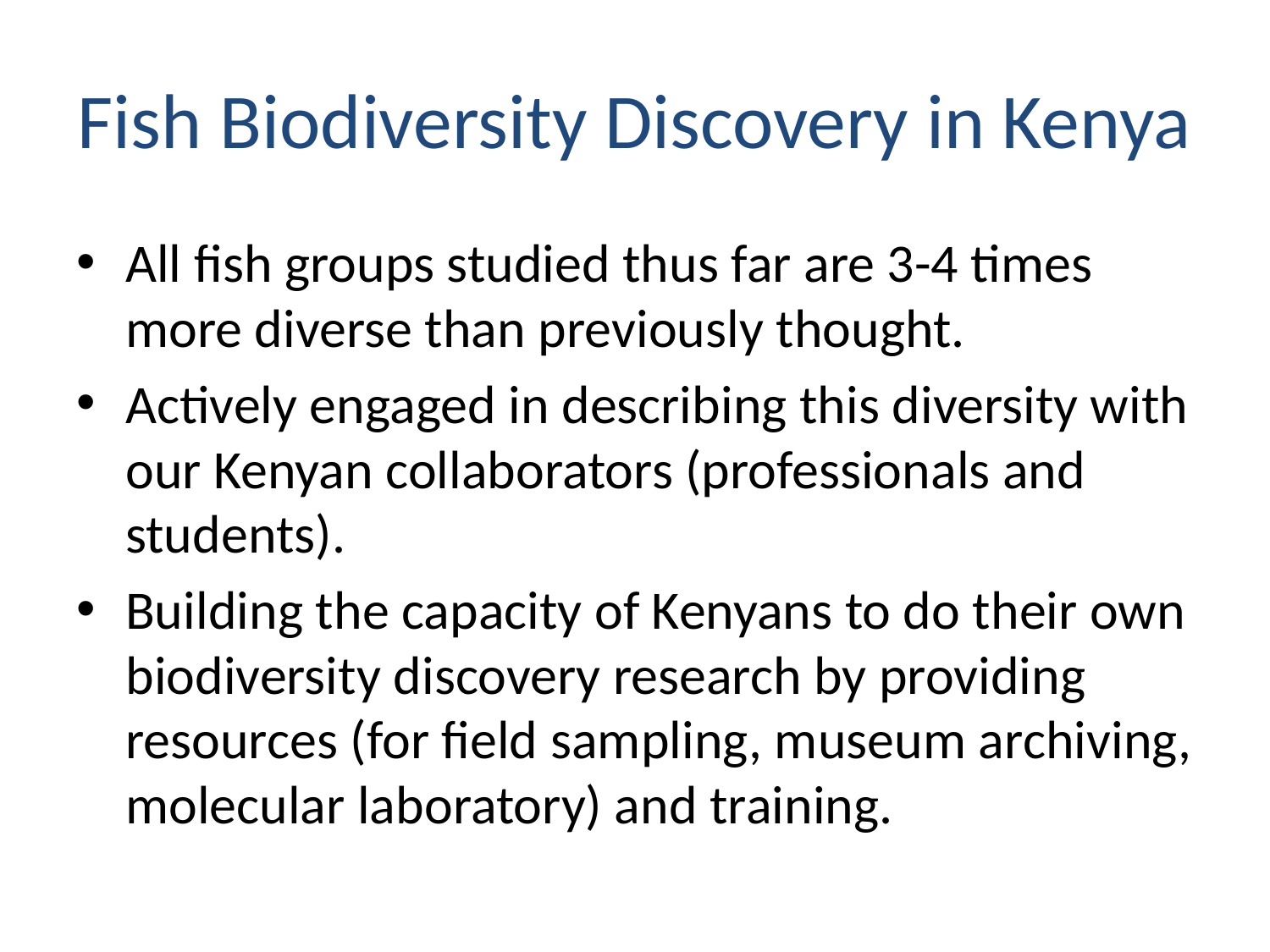

# Fish Biodiversity Discovery in Kenya
All fish groups studied thus far are 3-4 times more diverse than previously thought.
Actively engaged in describing this diversity with our Kenyan collaborators (professionals and students).
Building the capacity of Kenyans to do their own biodiversity discovery research by providing resources (for field sampling, museum archiving, molecular laboratory) and training.